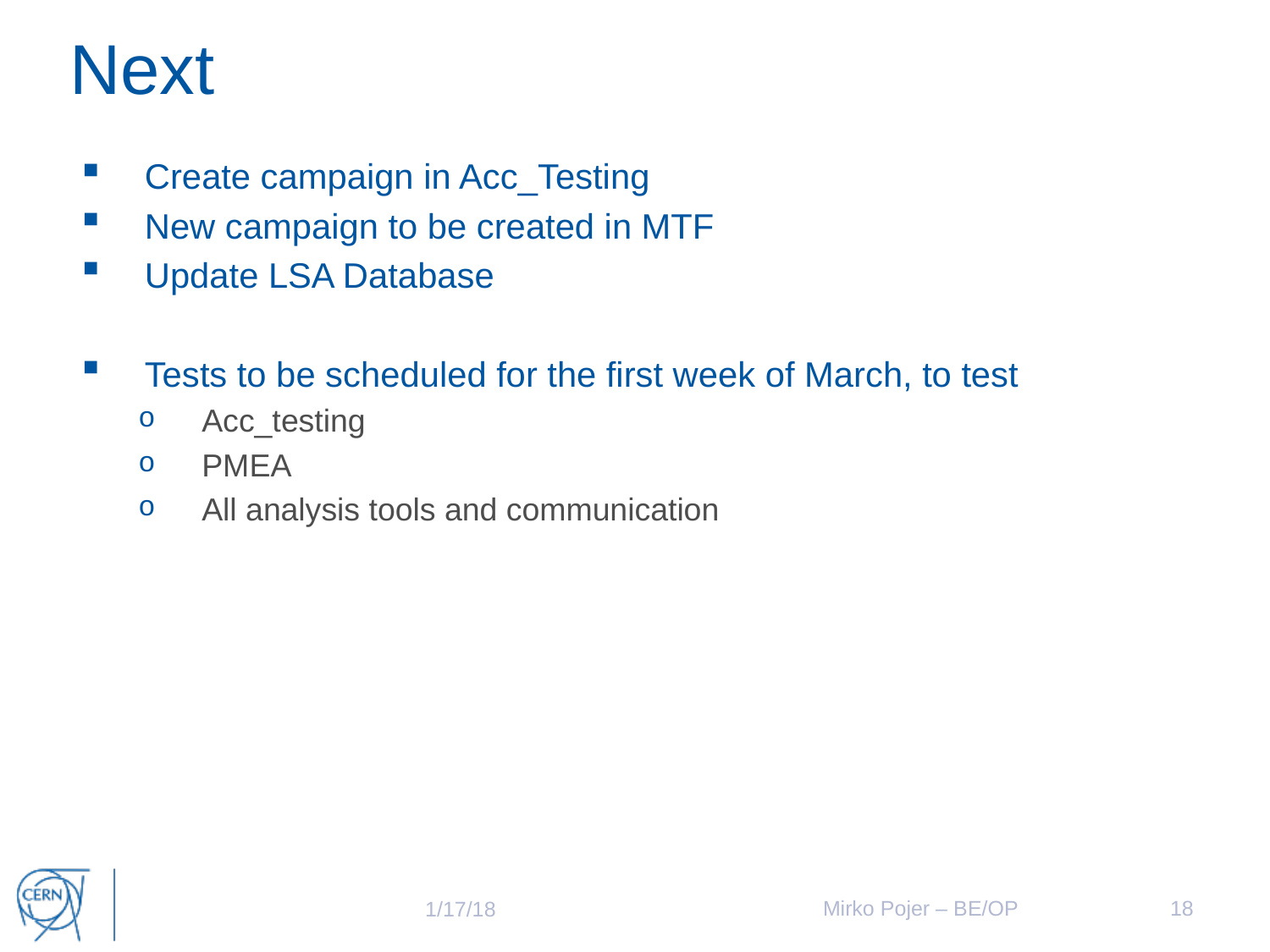

# Next
Create campaign in Acc_Testing
New campaign to be created in MTF
Update LSA Database

Tests to be scheduled for the first week of March, to test
Acc_testing
PMEA
All analysis tools and communication
Mirko Pojer – BE/OP
18
1/17/18